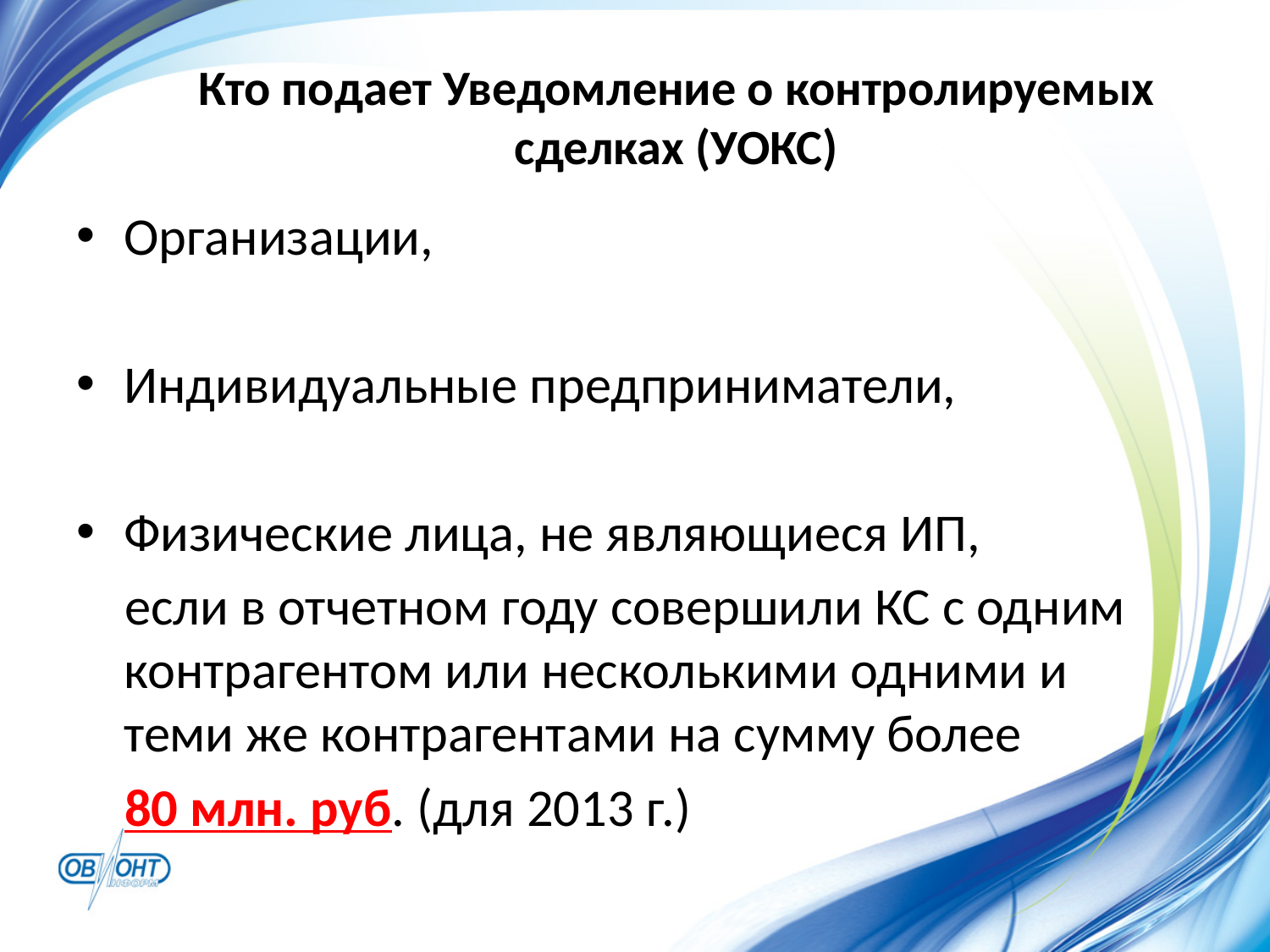

# Кто подает Уведомление о контролируемых сделках (УОКС)
Организации,

Индивидуальные предприниматели,

Физические лица, не являющиеся ИП,
    если в отчетном году совершили КС с одним контрагентом или несколькими одними и теми же контрагентами на сумму более
    80 млн. руб. (для 2013 г.)